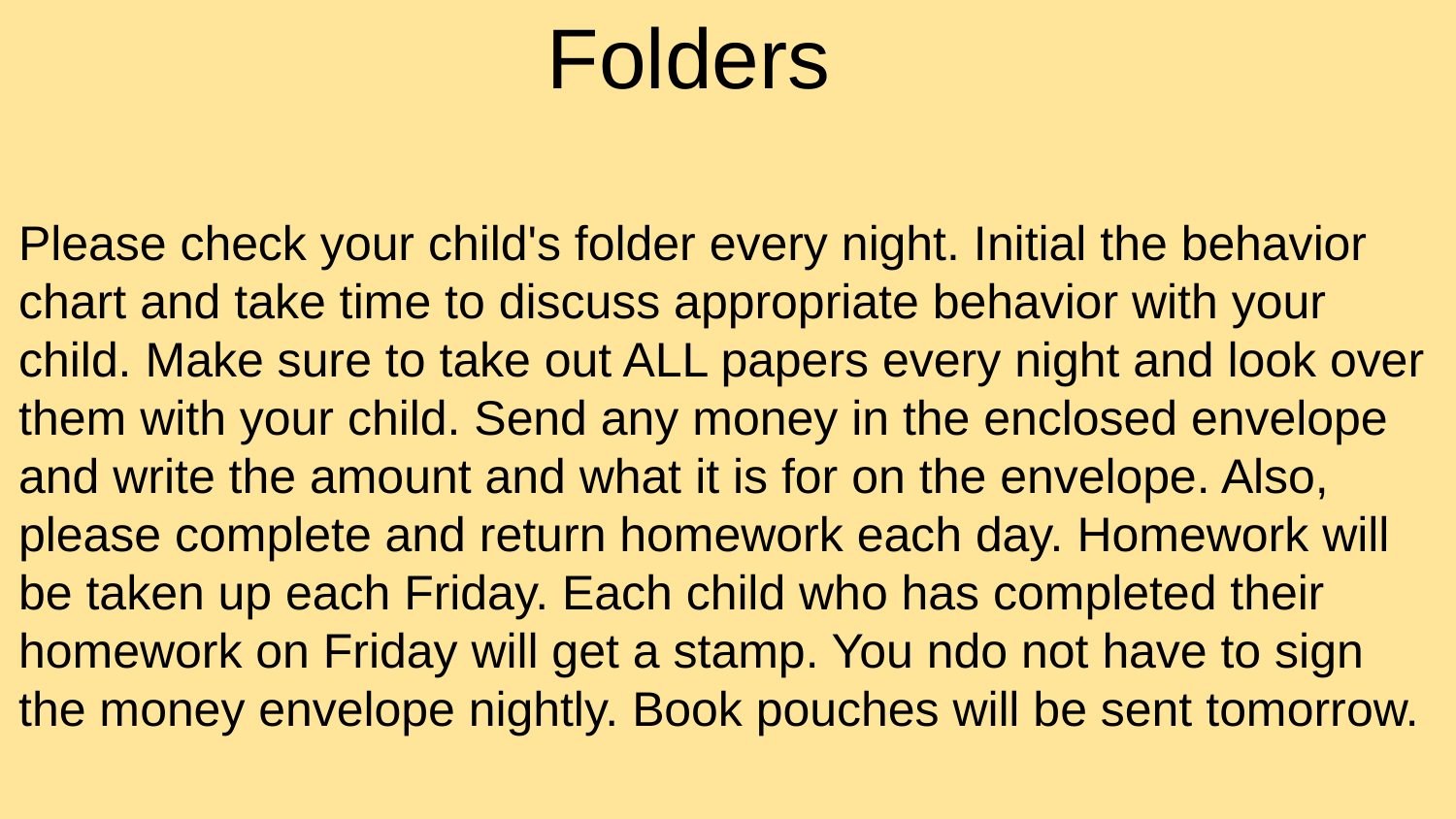

Folders
Please check your child's folder every night. Initial the behavior chart and take time to discuss appropriate behavior with your child. Make sure to take out ALL papers every night and look over them with your child. Send any money in the enclosed envelope and write the amount and what it is for on the envelope. Also, please complete and return homework each day. Homework will be taken up each Friday. Each child who has completed their homework on Friday will get a stamp. You ndo not have to sign the money envelope nightly. Book pouches will be sent tomorrow.